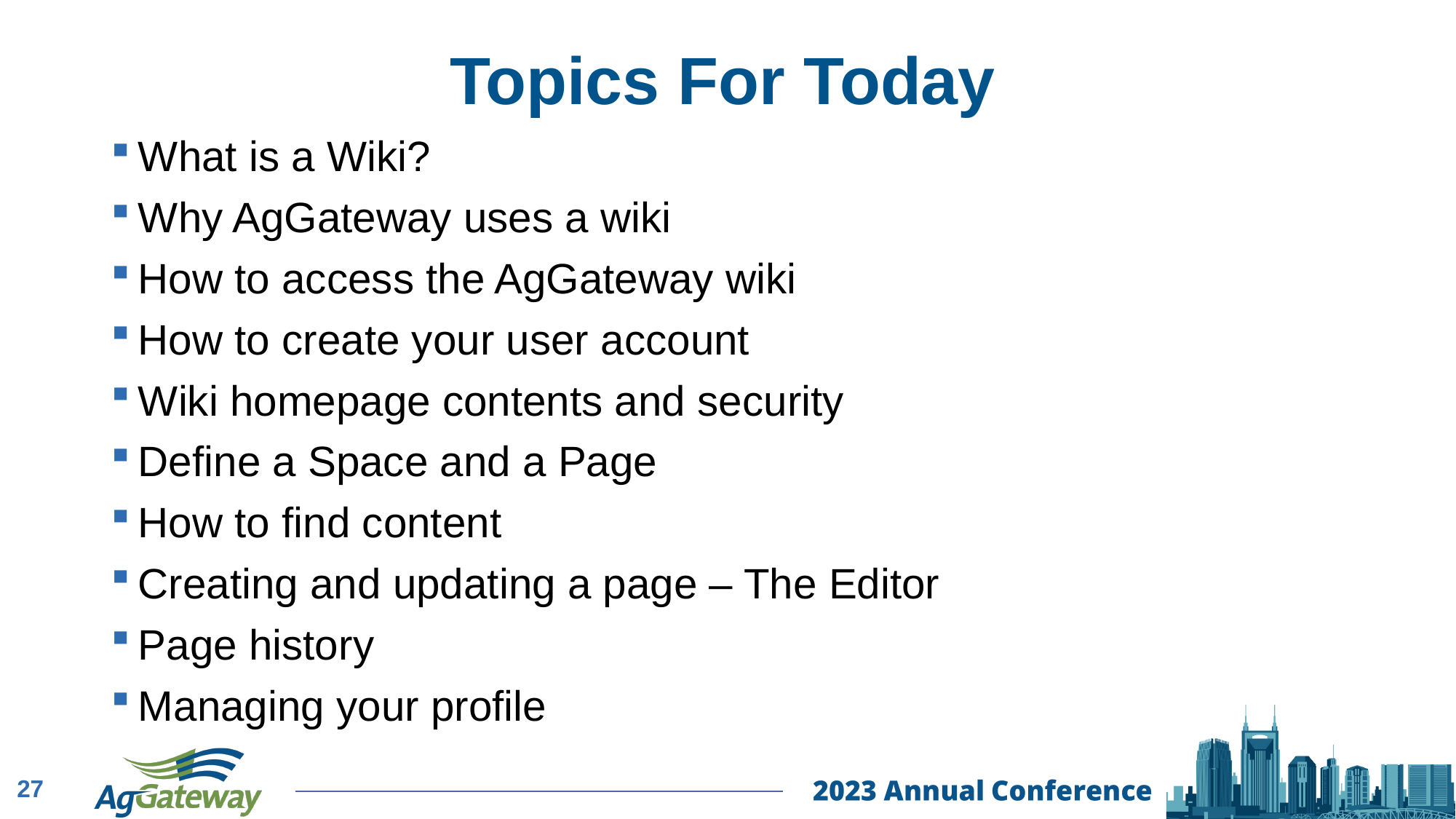

# Topics For Today
What is a Wiki?
Why AgGateway uses a wiki
How to access the AgGateway wiki
How to create your user account
Wiki homepage contents and security
Define a Space and a Page
How to find content
Creating and updating a page – The Editor
Page history
Managing your profile
27